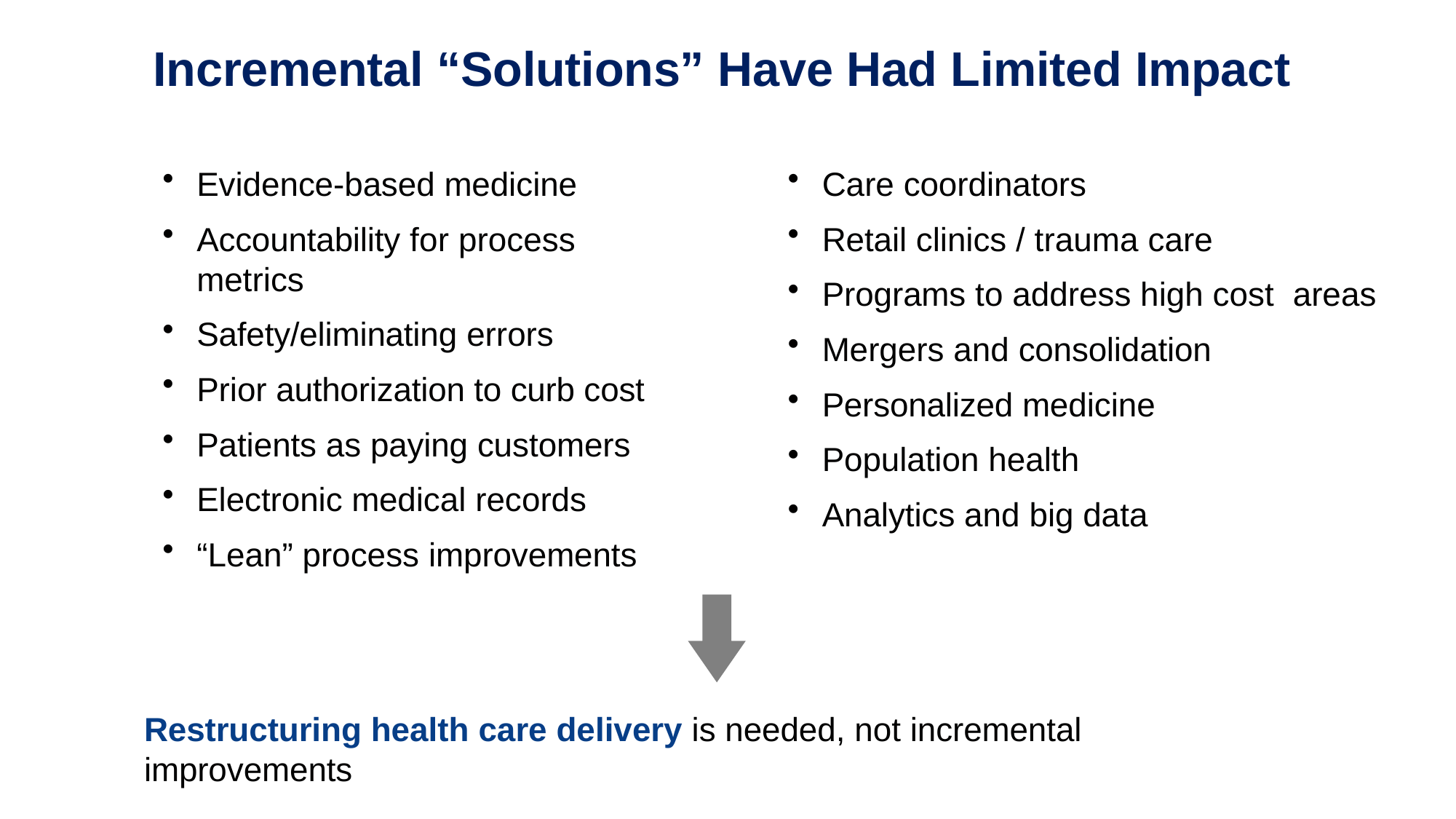

# Incremental “Solutions” Have Had Limited Impact
Care coordinators
Retail clinics / trauma care
Programs to address high cost  areas
Mergers and consolidation
Personalized medicine
Population health
Analytics and big data
Evidence-based medicine
Accountability for process metrics
Safety/eliminating errors
Prior authorization to curb cost
Patients as paying customers
Electronic medical records
“Lean” process improvements

Restructuring health care delivery is needed, not incremental improvements